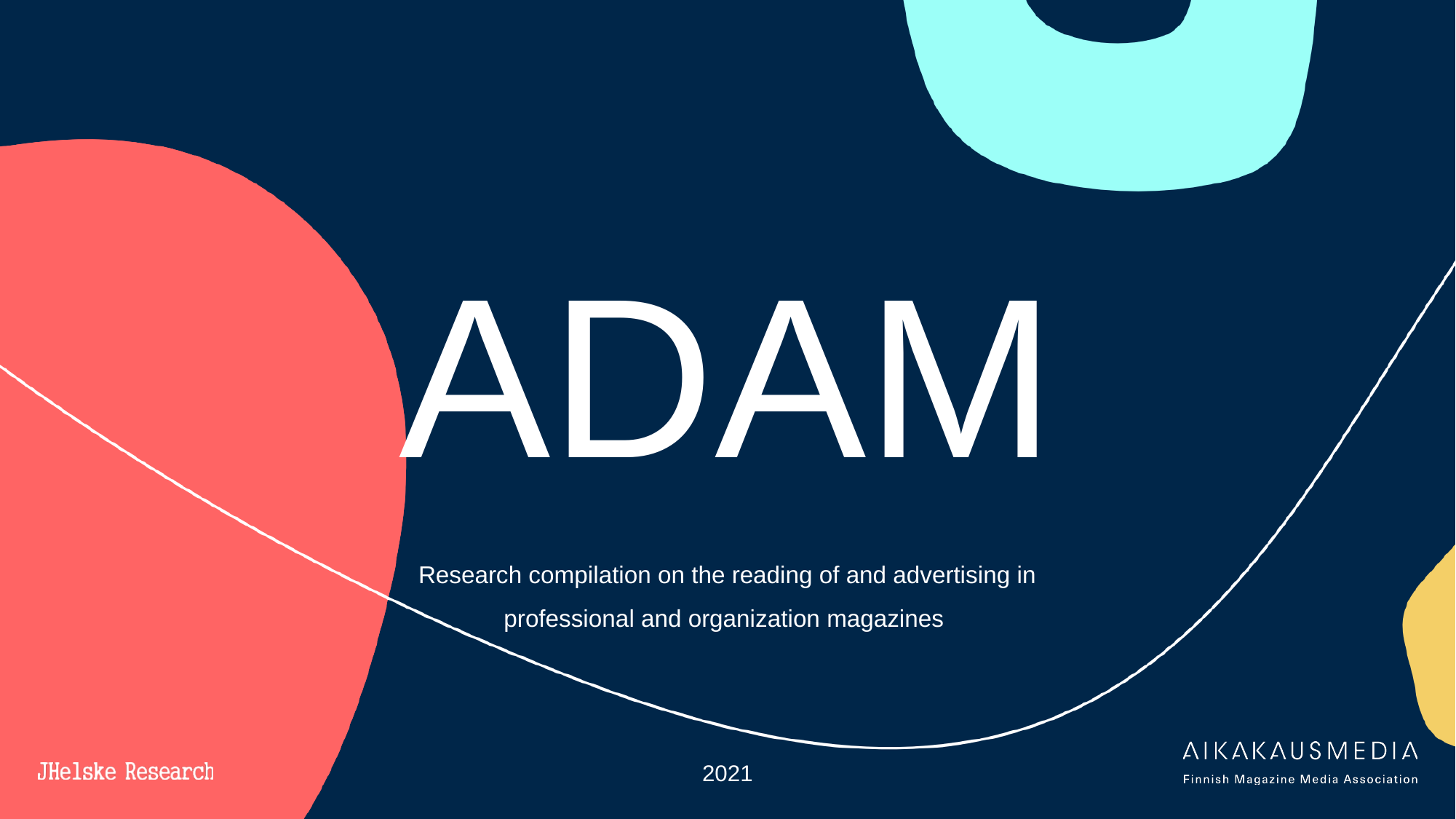

ADAM
Research compilation on the reading of and advertising in professional and organization magazines
2021